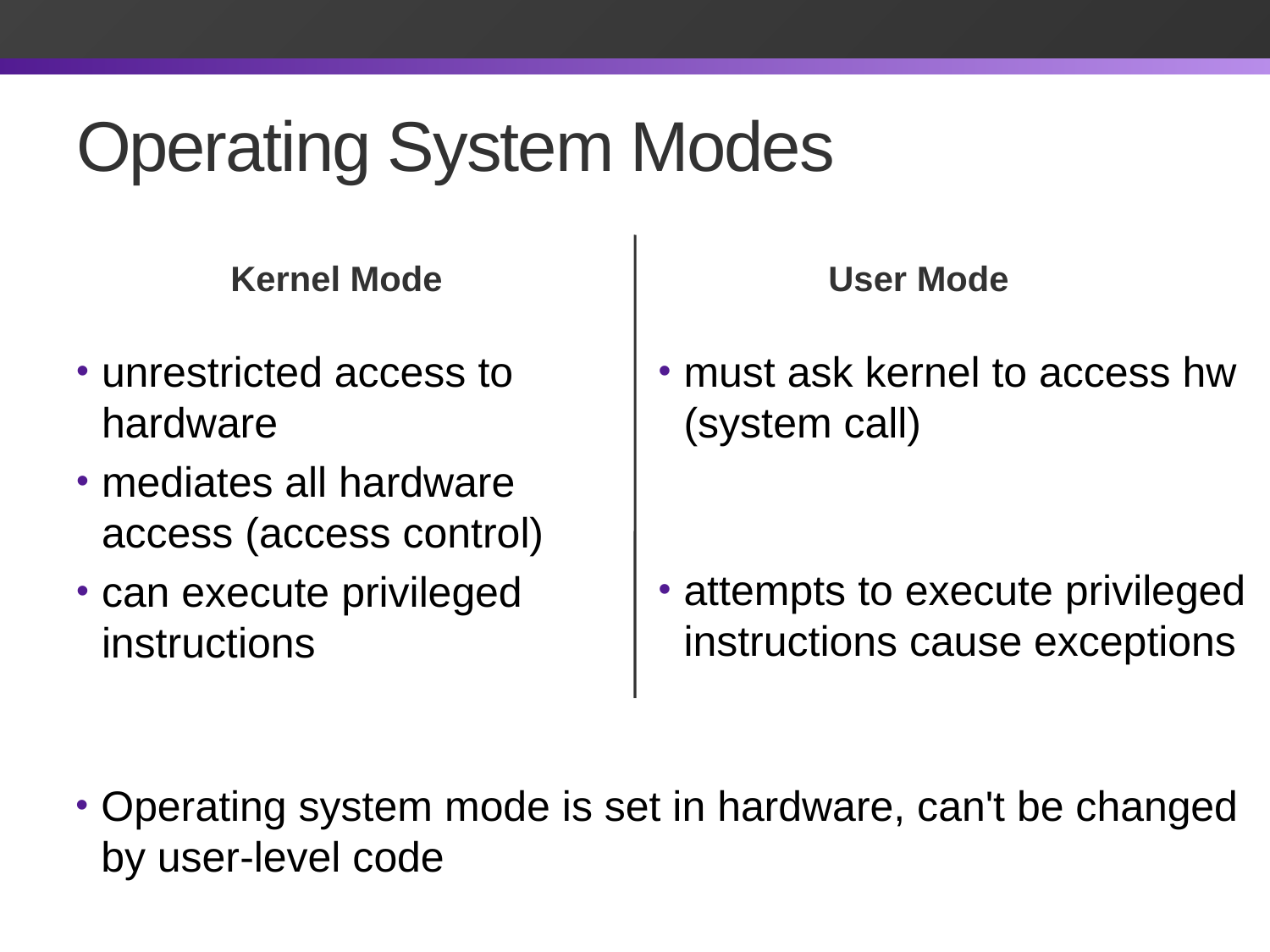

# Operating System Modes
Kernel Mode
User Mode
unrestricted access to hardware
mediates all hardware access (access control)
can execute privileged instructions

must ask kernel to access hw (system call)

attempts to execute privileged instructions cause exceptions

Operating system mode is set in hardware, can't be changed by user-level code